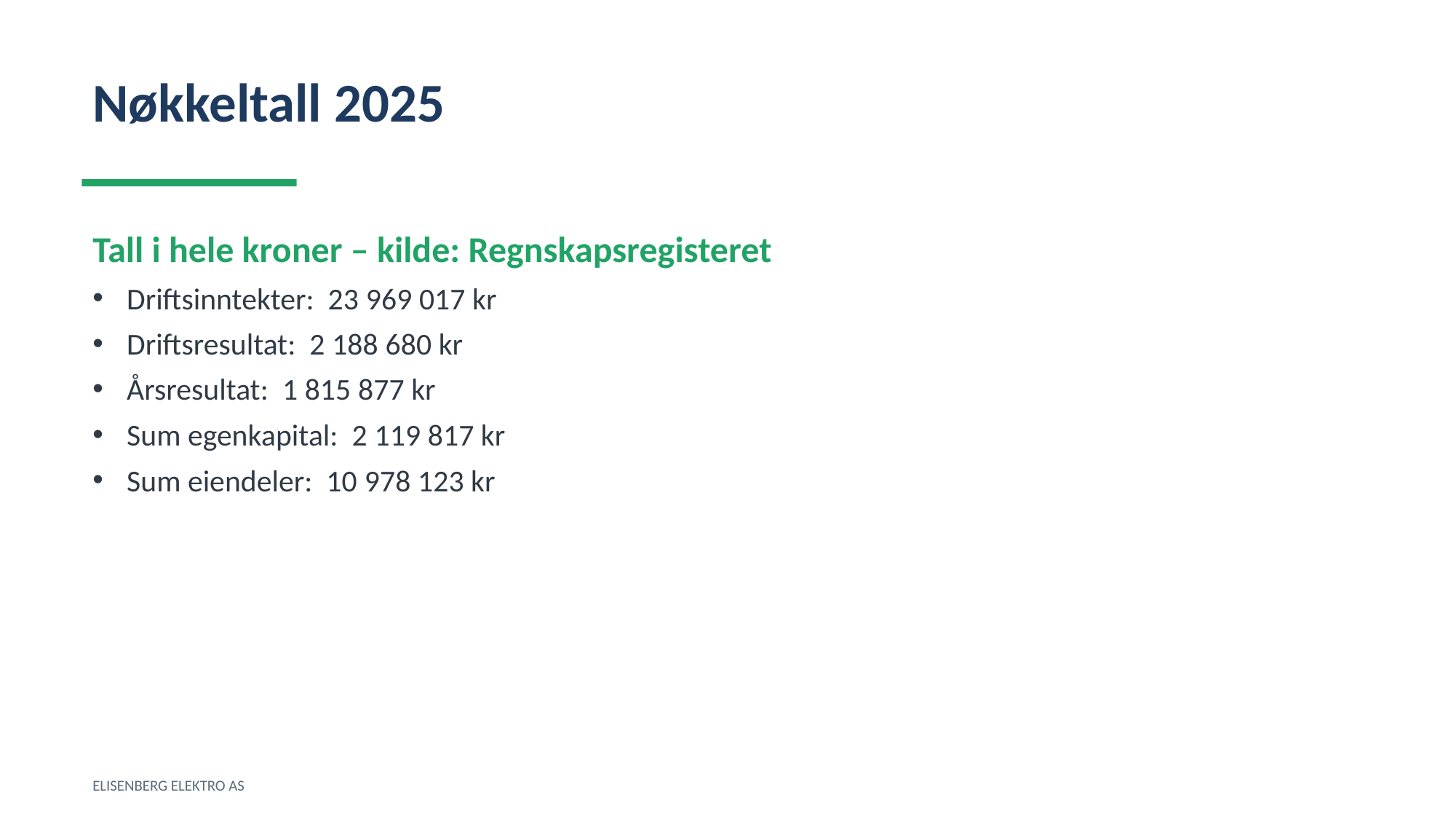

Nøkkeltall 2025

Tall i hele kroner – kilde: Regnskapsregisteret
Driftsinntekter:  23 969 017 kr
Driftsresultat:  2 188 680 kr
Årsresultat:  1 815 877 kr
Sum egenkapital:  2 119 817 kr
Sum eiendeler:  10 978 123 kr
ELISENBERG ELEKTRO AS